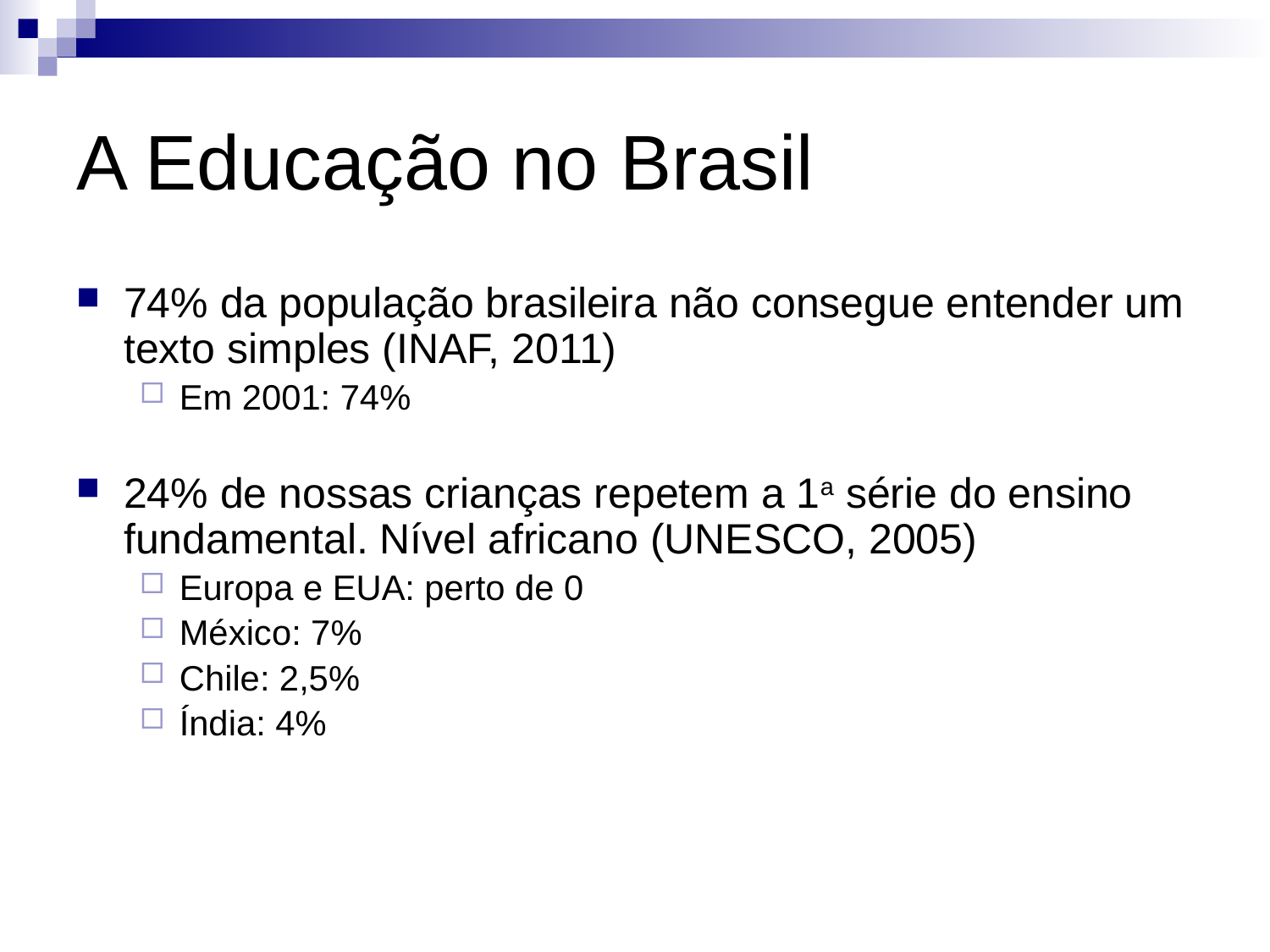

# A Educação no Brasil
74% da população brasileira não consegue entender um texto simples (INAF, 2011)
Em 2001: 74%

24% de nossas crianças repetem a 1a série do ensino fundamental. Nível africano (UNESCO, 2005)
Europa e EUA: perto de 0
México: 7%
Chile: 2,5%
Índia: 4%